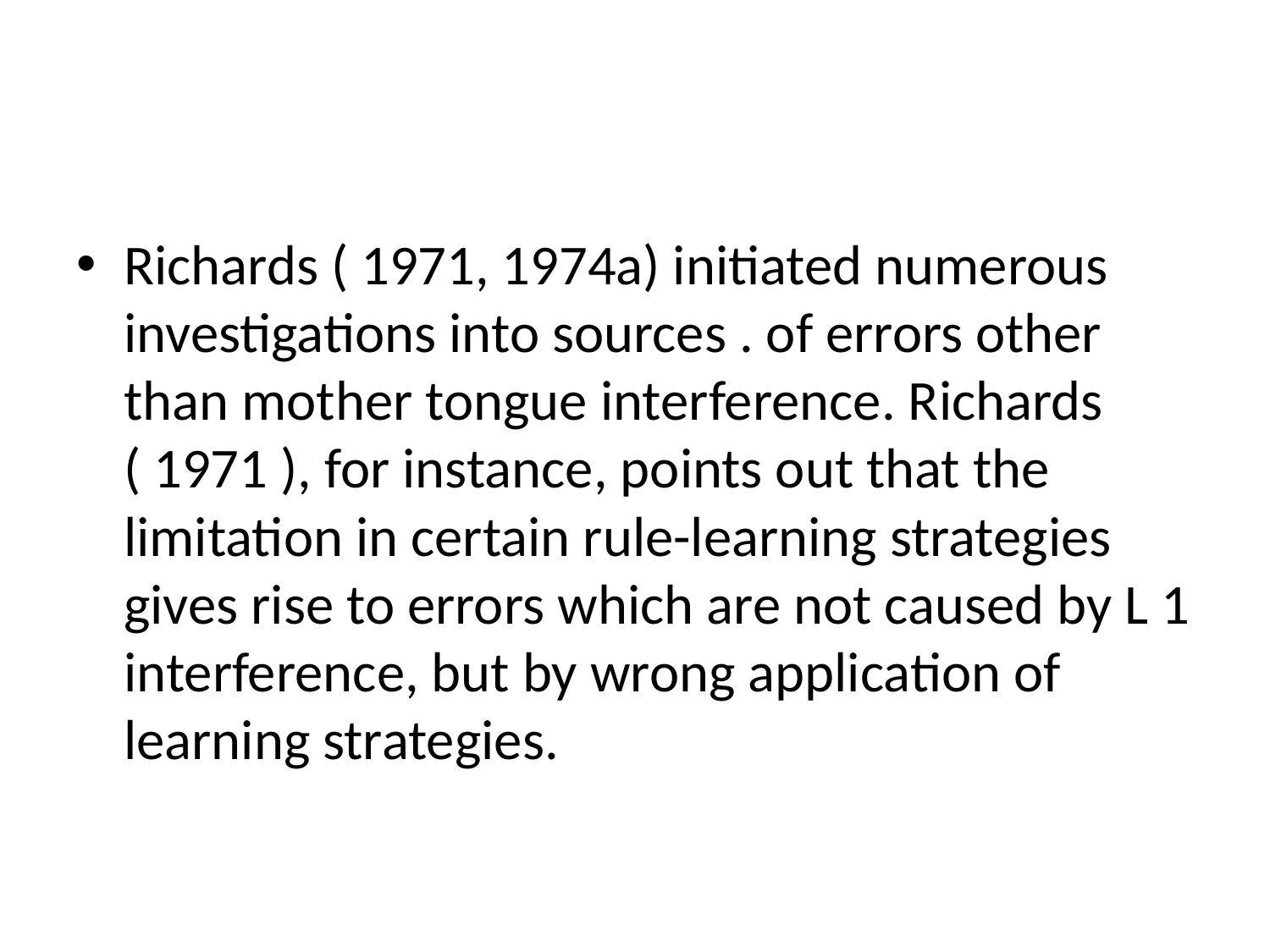

#
Richards ( 1971, 1974a) initiated numerous investigations into sources . of errors other than mother tongue interference. Richards ( 1971 ), for instance, points out that the limitation in certain rule-learning strategies gives rise to errors which are not caused by L 1 interference, but by wrong application of learning strategies.